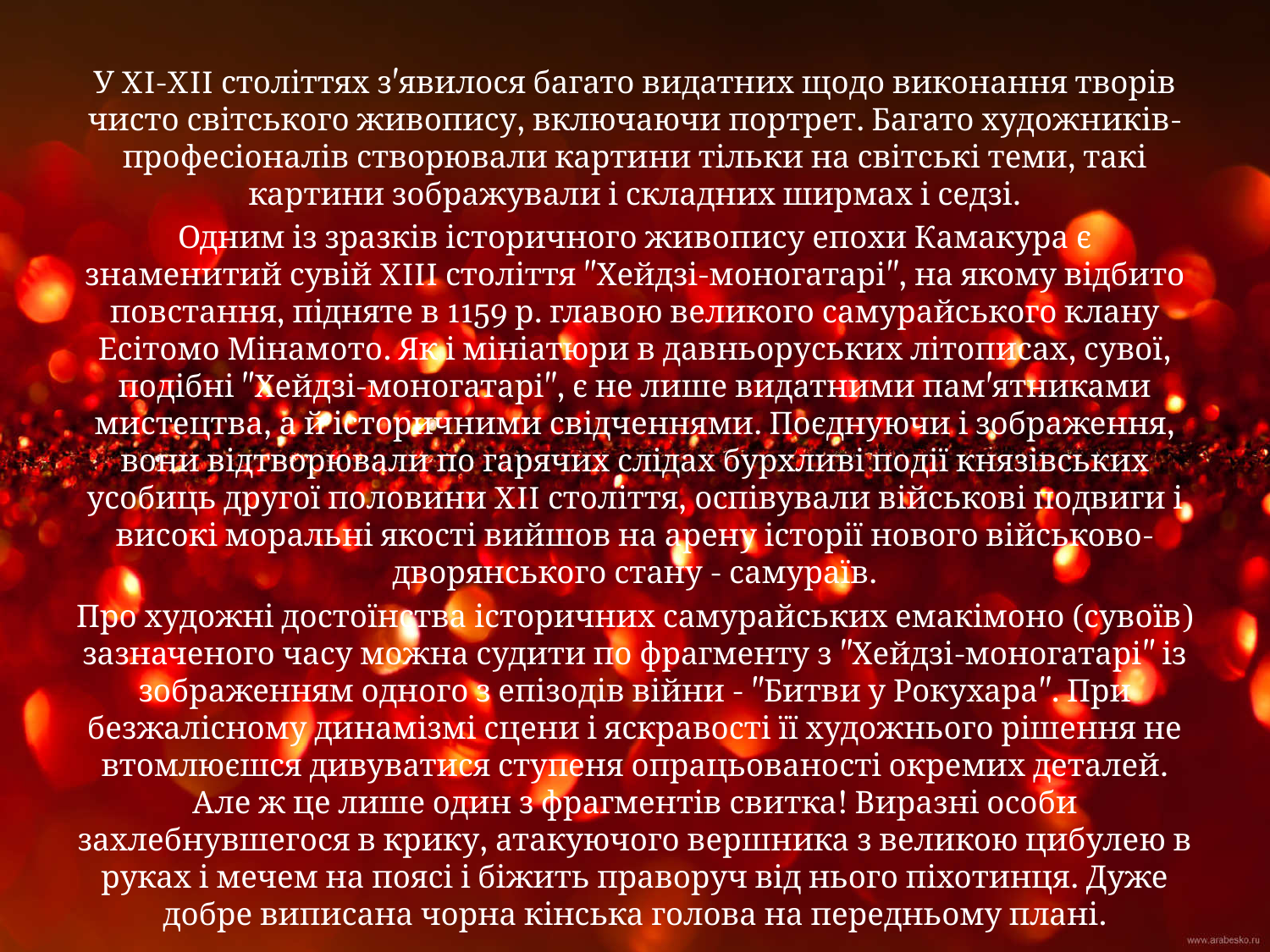

У XI-XII століттях з'явилося багато видатних щодо виконання творів чисто світського живопису, включаючи портрет. Багато художників-професіоналів створювали картини тільки на світські теми, такі картини зображували і складних ширмах і седзі.
Одним із зразків історичного живопису епохи Камакура є знаменитий сувій XIII століття "Хейдзі-моногатарі", на якому відбито повстання, підняте в 1159 р. главою великого самурайського клану Есітомо Мінамото. Як і мініатюри в давньоруських літописах, сувої, подібні "Хейдзі-моногатарі", є не лише видатними пам'ятниками мистецтва, а й історичними свідченнями. Поєднуючи і зображення, вони відтворювали по гарячих слідах бурхливі події князівських усобиць другої половини XII століття, оспівували військові подвиги і високі моральні якості вийшов на арену історії нового військово-дворянського стану - самураїв.
Про художні достоїнства історичних самурайських емакімоно (сувоїв) зазначеного часу можна судити по фрагменту з "Хейдзі-моногатарі" із зображенням одного з епізодів війни - "Битви у Рокухара". При безжалісному динамізмі сцени і яскравості її художнього рішення не втомлюєшся дивуватися ступеня опрацьованості окремих деталей. Але ж це лише один з фрагментів свитка! Виразні особи захлебнувшегося в крику, атакуючого вершника з великою цибулею в руках і мечем на поясі і біжить праворуч від нього піхотинця. Дуже добре виписана чорна кінська голова на передньому плані.